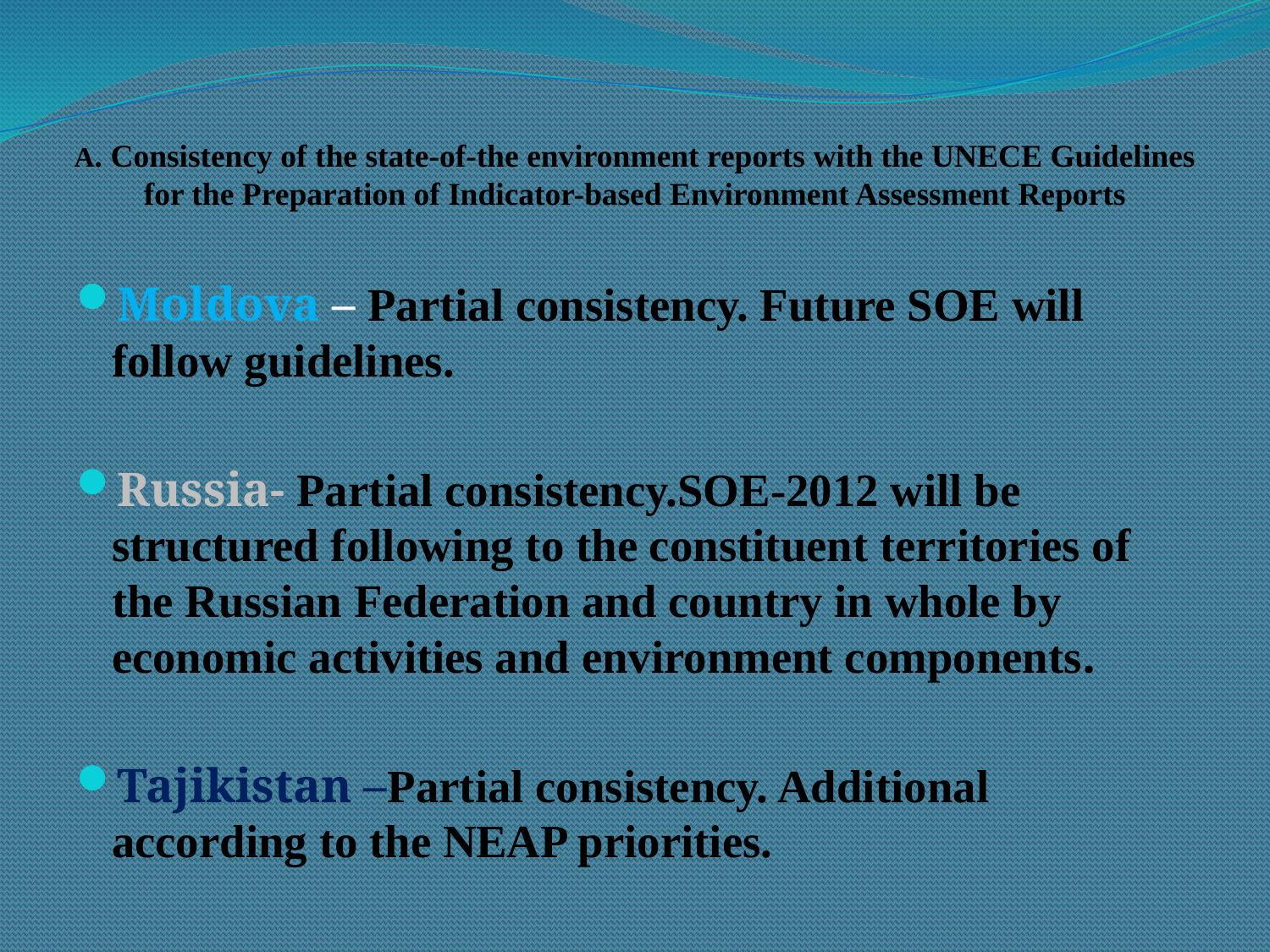

# A. Consistency of the state-of-the environment reports with the UNECE Guidelines for the Preparation of Indicator-based Environment Assessment Reports
Moldova – Partial consistency. Future SOE will follow guidelines.

Russia- Partial consistency.SOE-2012 will be structured following to the constituent territories of the Russian Federation and country in whole by economic activities and environment components.

Tajikistan –Partial consistency. Additional according to the NEAP priorities.